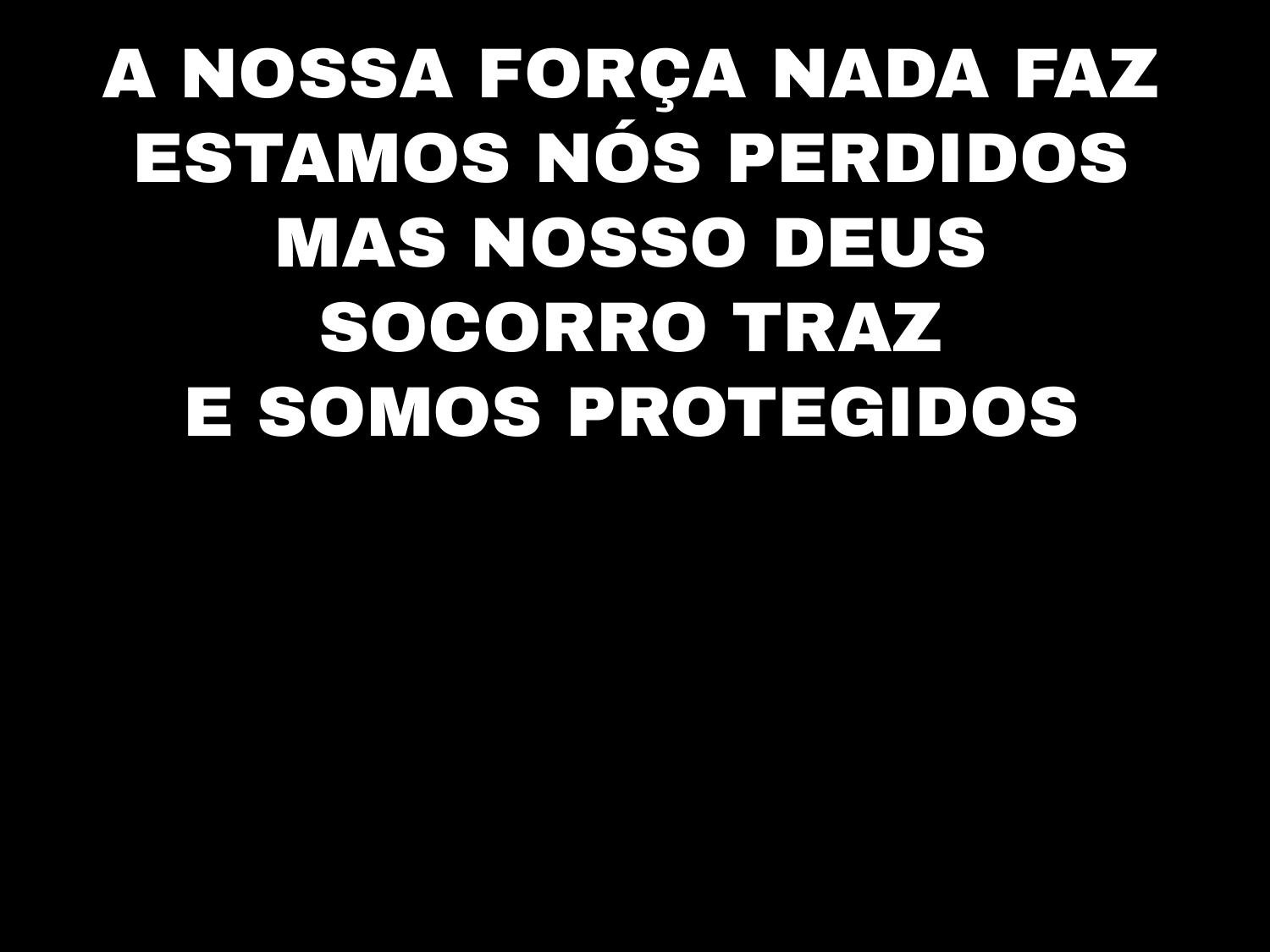

# A NOSSA FORÇA NADA FAZ ESTAMOS NÓS PERDIDOS MAS NOSSO DEUS SOCORRO TRAZ E SOMOS PROTEGIDOS